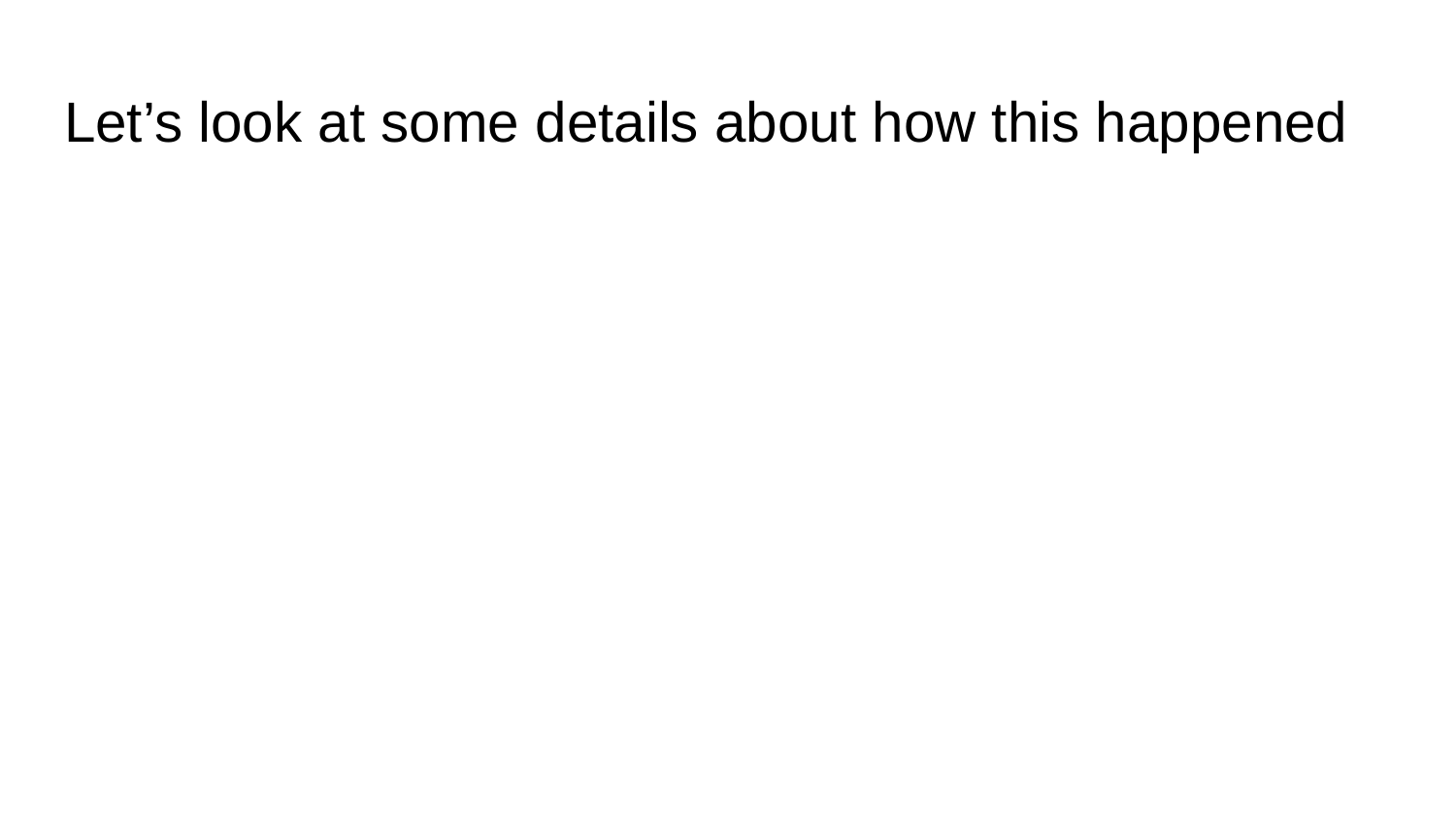

# Let’s look at some details about how this happened